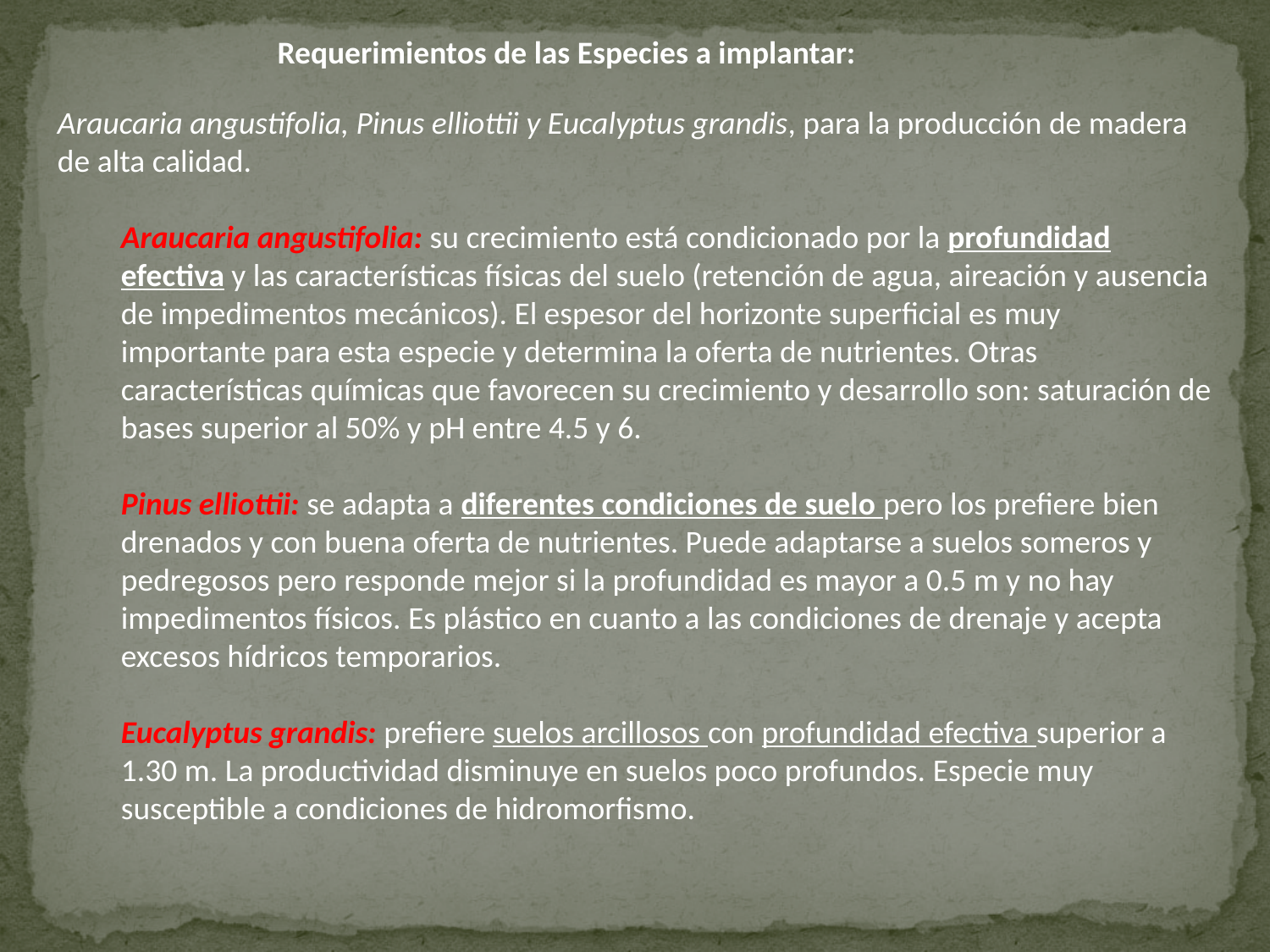

Requerimientos de las Especies a implantar:
Araucaria angustifolia, Pinus elliottii y Eucalyptus grandis, para la producción de madera de alta calidad.

Araucaria angustifolia: su crecimiento está condicionado por la profundidad efectiva y las características físicas del suelo (retención de agua, aireación y ausencia de impedimentos mecánicos). El espesor del horizonte superficial es muy importante para esta especie y determina la oferta de nutrientes. Otras características químicas que favorecen su crecimiento y desarrollo son: saturación de bases superior al 50% y pH entre 4.5 y 6.

Pinus elliottii: se adapta a diferentes condiciones de suelo pero los prefiere bien drenados y con buena oferta de nutrientes. Puede adaptarse a suelos someros y pedregosos pero responde mejor si la profundidad es mayor a 0.5 m y no hay impedimentos físicos. Es plástico en cuanto a las condiciones de drenaje y acepta excesos hídricos temporarios.

Eucalyptus grandis: prefiere suelos arcillosos con profundidad efectiva superior a 1.30 m. La productividad disminuye en suelos poco profundos. Especie muy susceptible a condiciones de hidromorfismo.